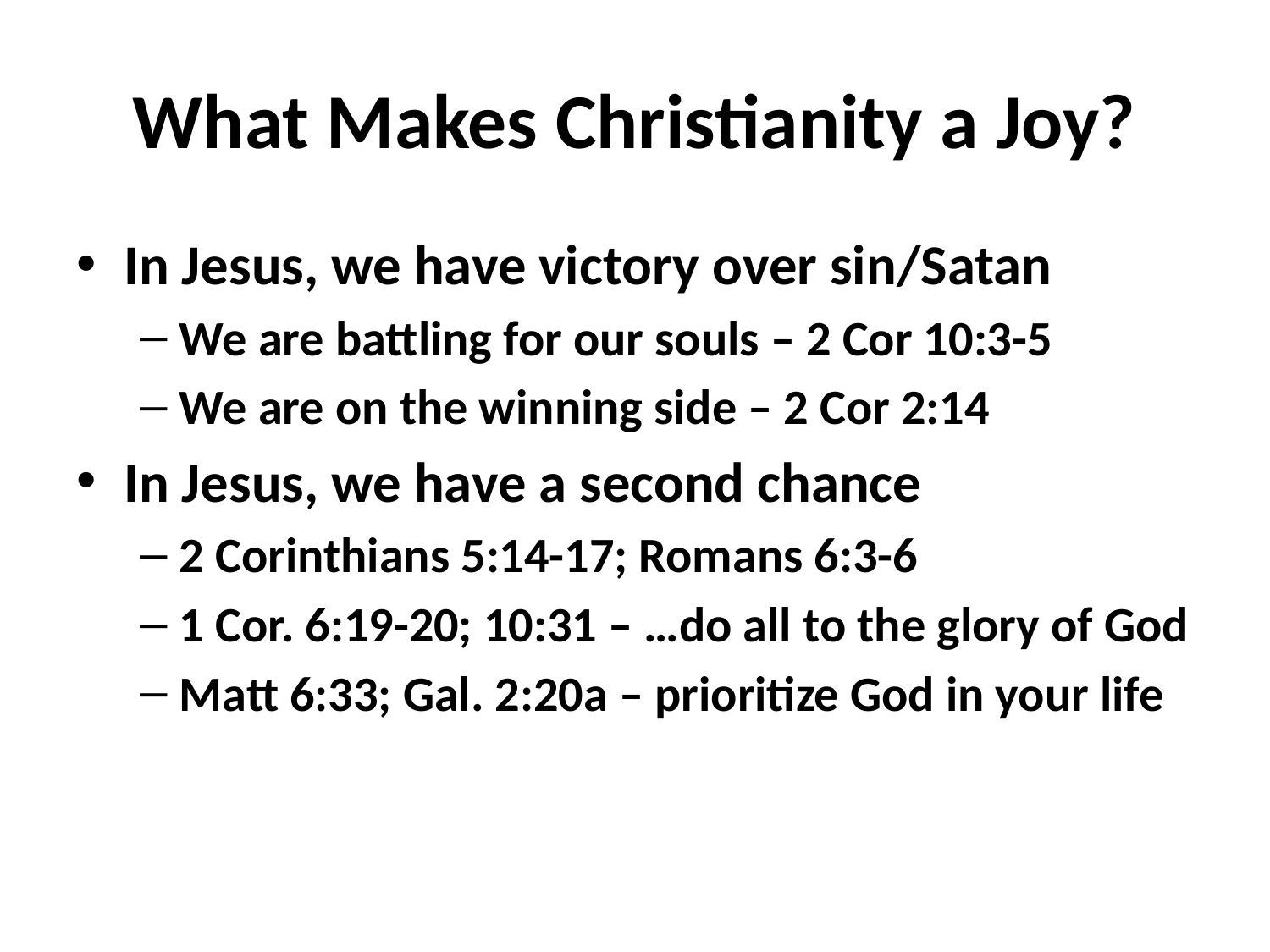

# What Makes Christianity a Joy?
In Jesus, we have victory over sin/Satan
We are battling for our souls – 2 Cor 10:3-5
We are on the winning side – 2 Cor 2:14
In Jesus, we have a second chance
2 Corinthians 5:14-17; Romans 6:3-6
1 Cor. 6:19-20; 10:31 – …do all to the glory of God
Matt 6:33; Gal. 2:20a – prioritize God in your life